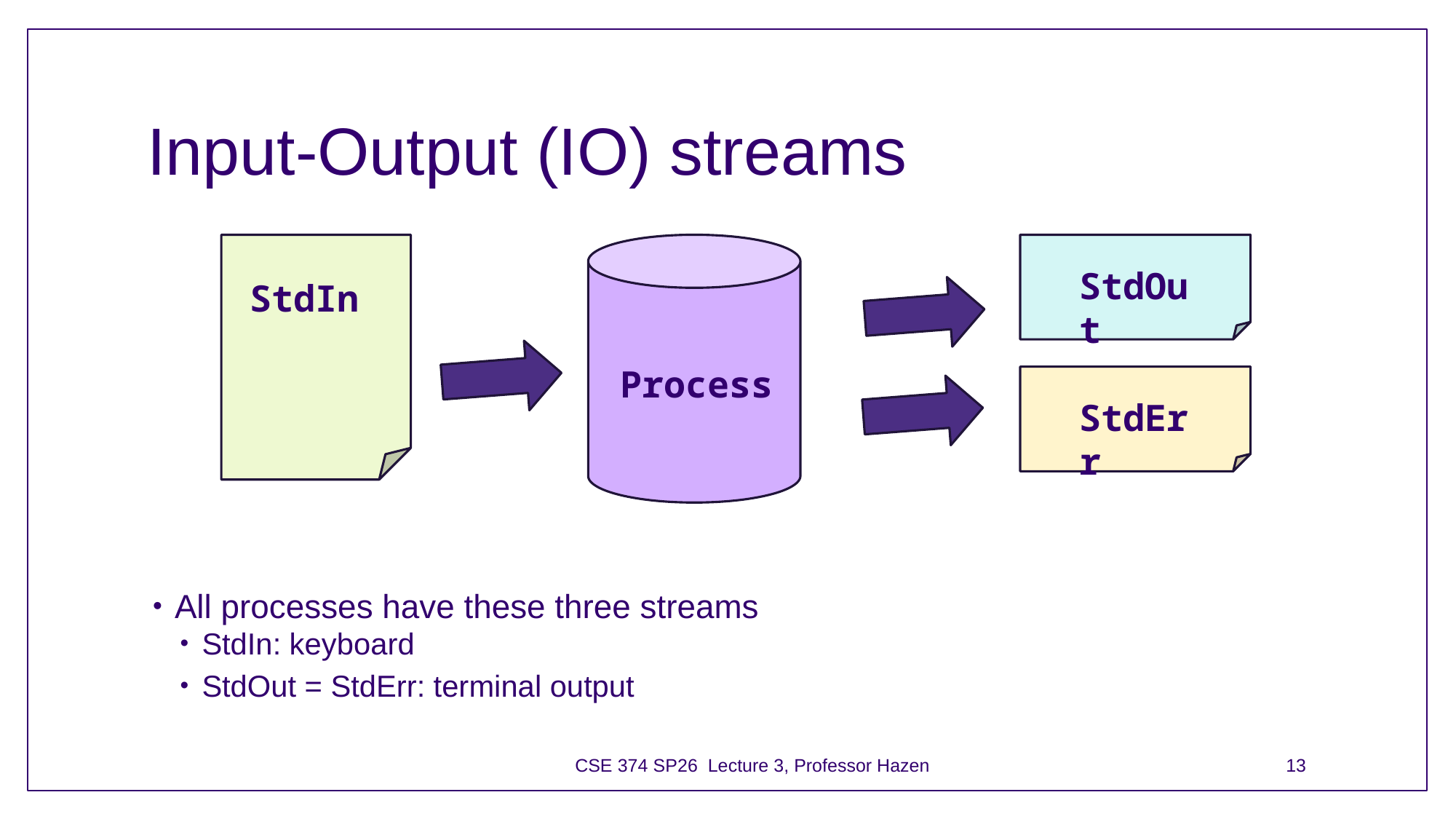

# Input-Output (IO) streams

StdOut
StdIn

Process

StdErr
All processes have these three streams
StdIn: keyboard
StdOut = StdErr: terminal output
CSE 374 SP26  Lecture 3, Professor Hazen
13